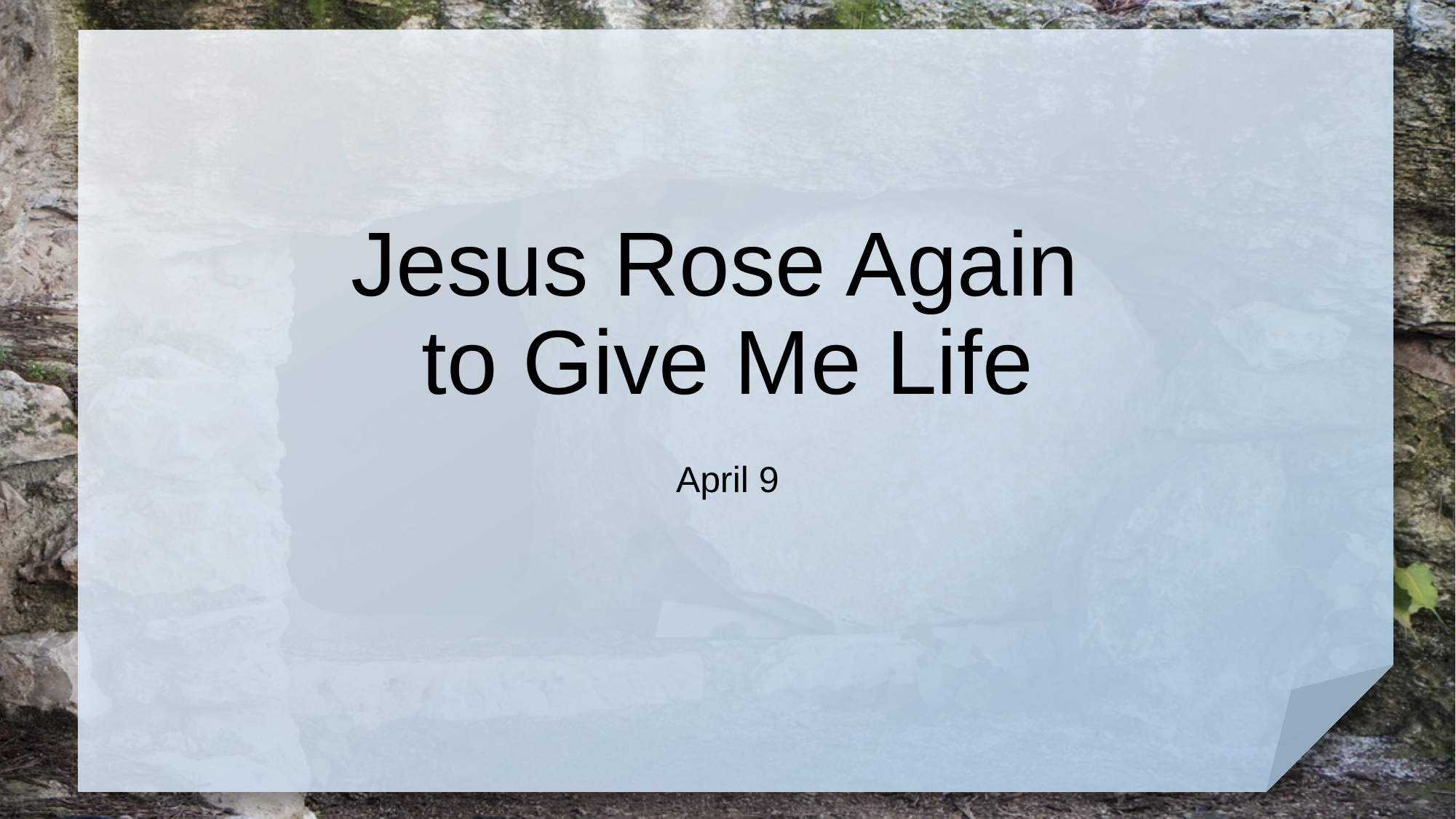

# Jesus Rose Again to Give Me Life
April 9